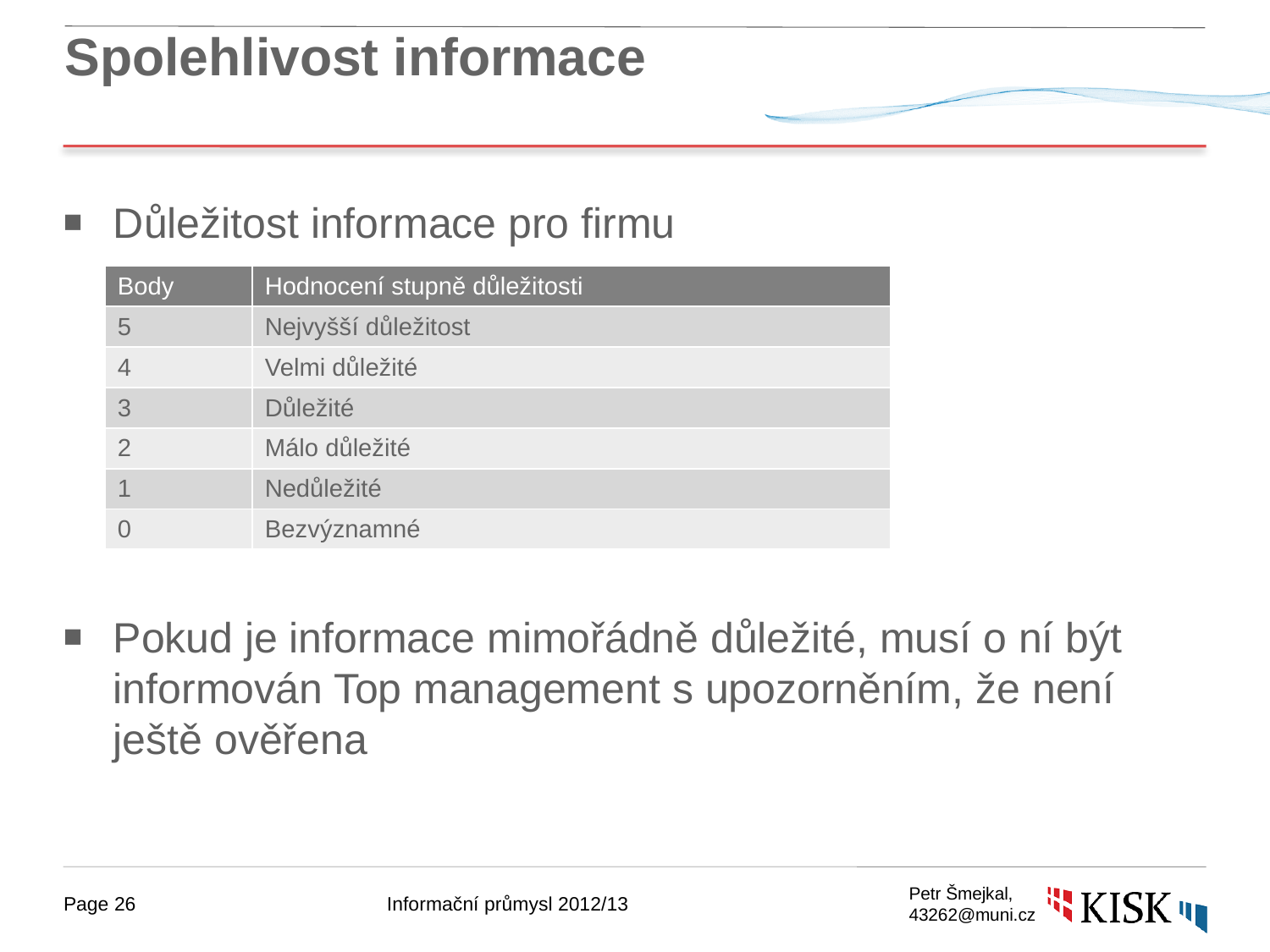

# Spolehlivost informace
Důležitost informace pro firmu

Pokud je informace mimořádně důležité, musí o ní být informován Top management s upozorněním, že není ještě ověřena

| Body | Hodnocení stupně důležitosti |
| --- | --- |
| 5 | Nejvyšší důležitost |
| 4 | Velmi důležité |
| 3 | Důležité |
| 2 | Málo důležité |
| 1 | Nedůležité |
| 0 | Bezvýznamné |